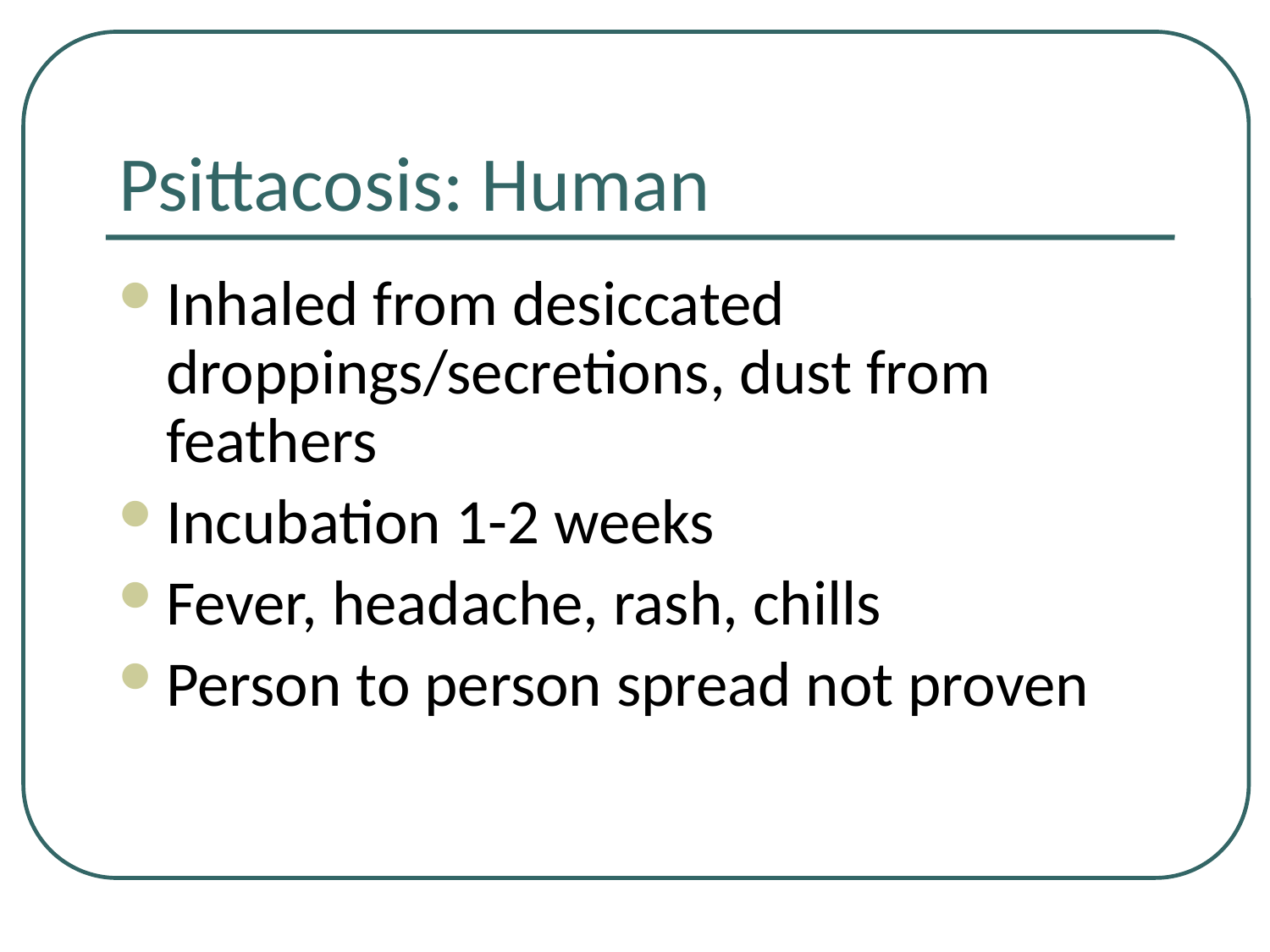

# Psittacosis: Human
Inhaled from desiccated droppings/secretions, dust from feathers
Incubation 1-2 weeks
Fever, headache, rash, chills
Person to person spread not proven